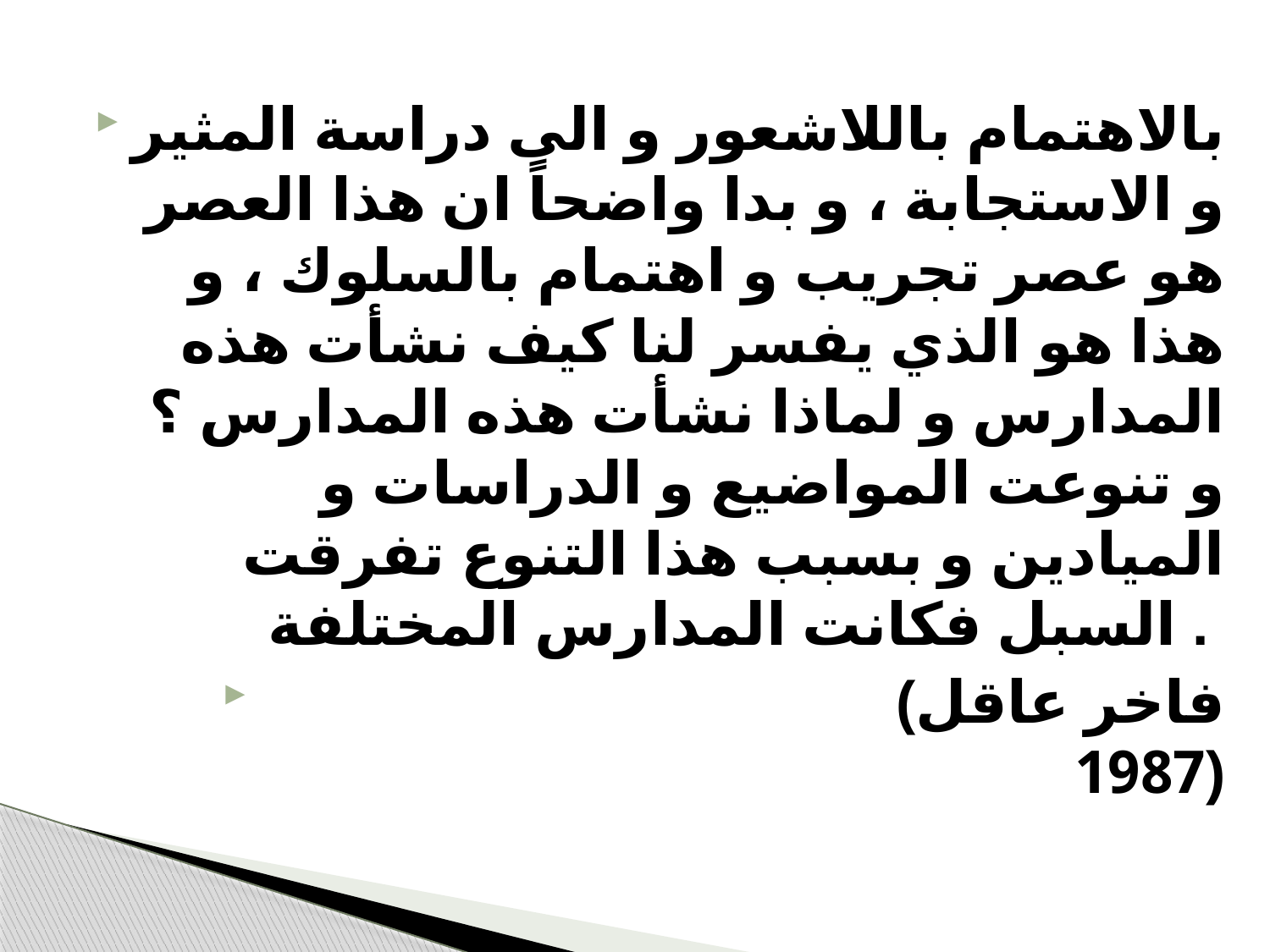

#
بالاهتمام باللاشعور و الى دراسة المثير و الاستجابة ، و بدا واضحاً ان هذا العصر هو عصر تجريب و اهتمام بالسلوك ، و هذا هو الذي يفسر لنا كيف نشأت هذه المدارس و لماذا نشأت هذه المدارس ؟ و تنوعت المواضيع و الدراسات و الميادين و بسبب هذا التنوع تفرقت السبل فكانت المدارس المختلفة .
                                      (فاخر عاقل 1987)